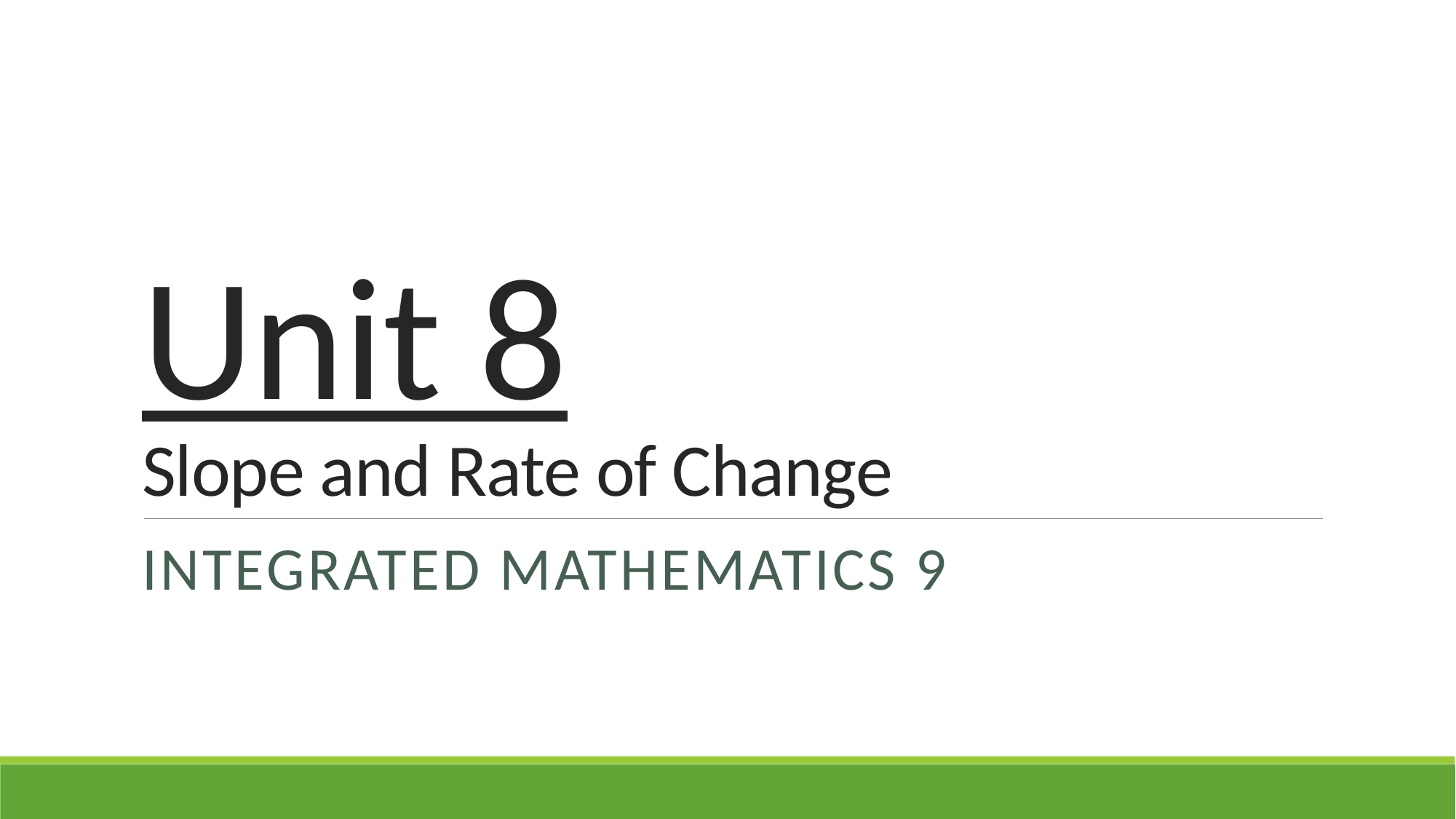

# Unit 8 Slope and Rate of Change

Integrated Mathematics 9